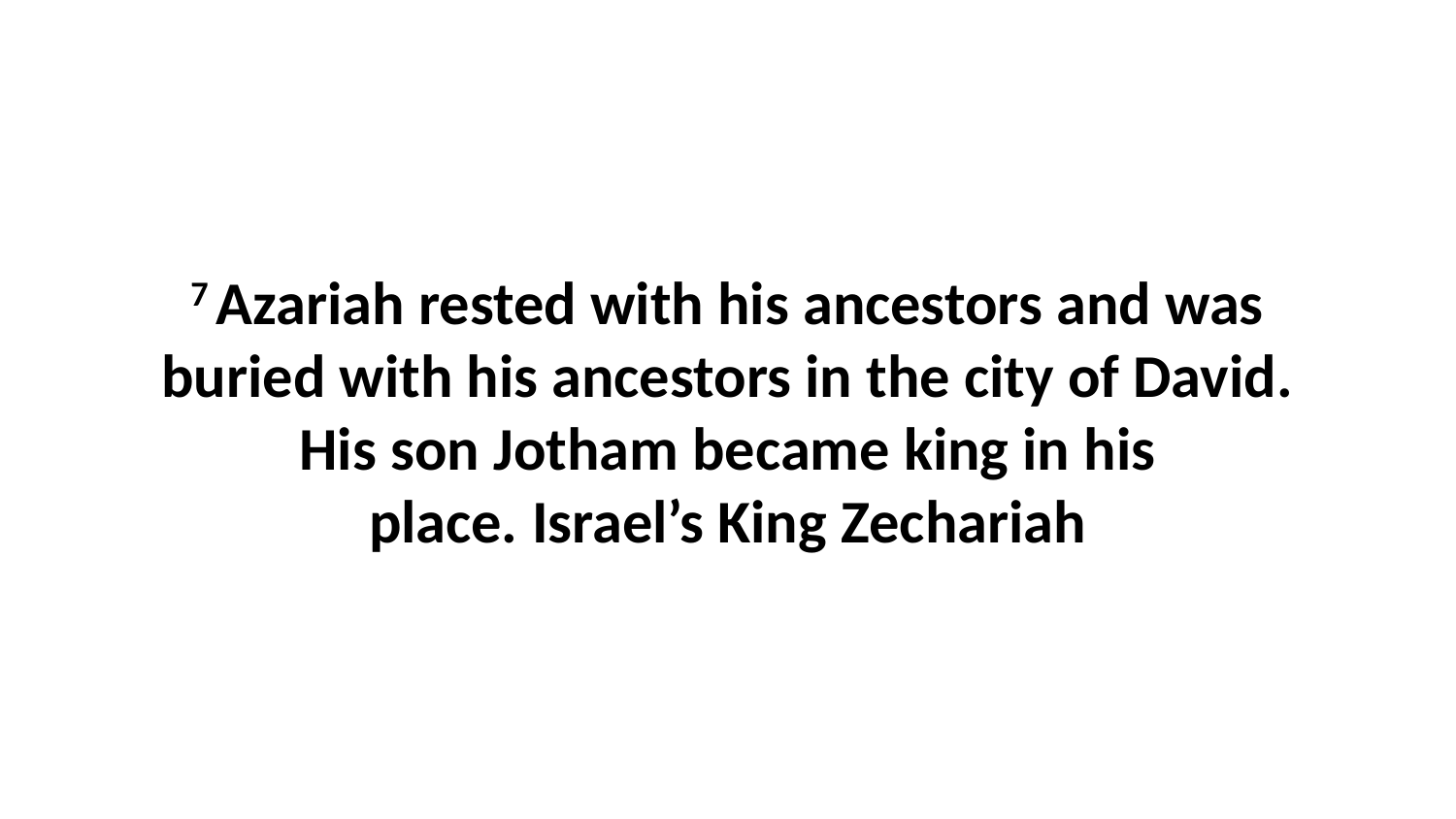

7 Azariah rested with his ancestors and was buried with his ancestors in the city of David. His son Jotham became king in his place. Israel’s King Zechariah